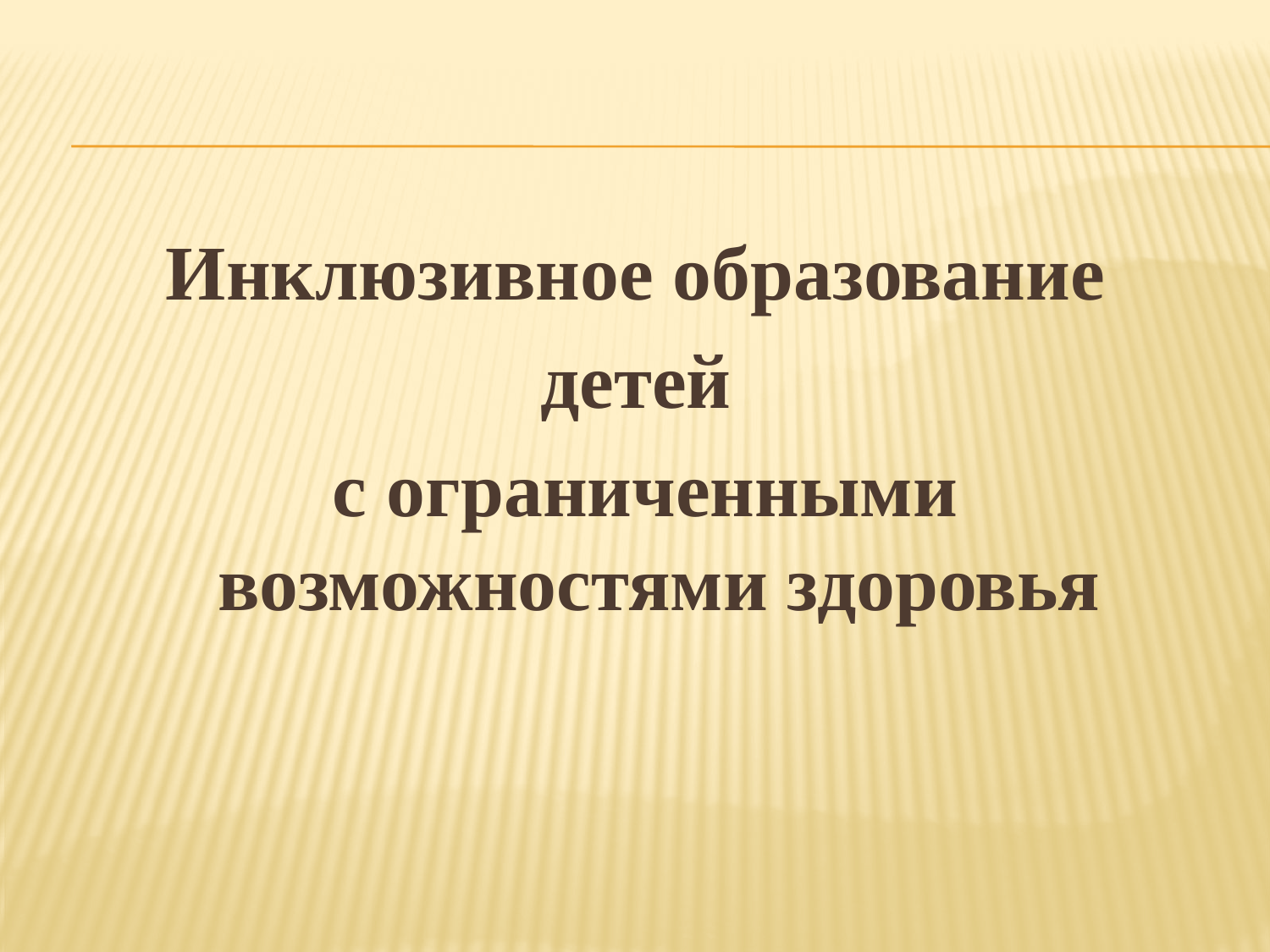

#
Инклюзивное образование
детей
с ограниченными возможностями здоровья